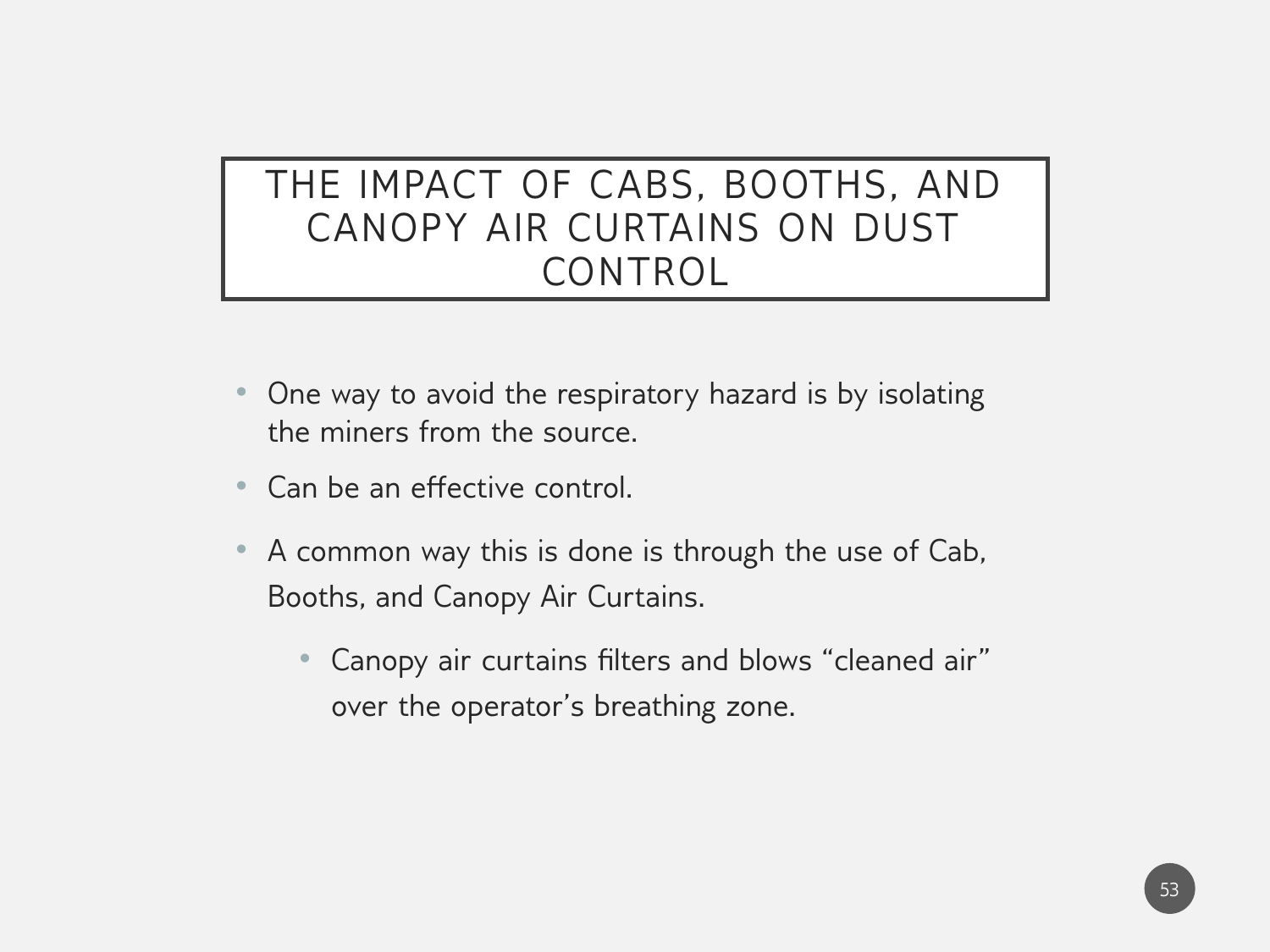

# The Impact of Cabs, Booths, and Canopy Air Curtains ON DUST CONTROL
One way to avoid the respiratory hazard is by isolating the miners from the source.
Can be an effective control.
A common way this is done is through the use of Cab, Booths, and Canopy Air Curtains.
Canopy air curtains filters and blows “cleaned air” over the operator’s breathing zone.

53